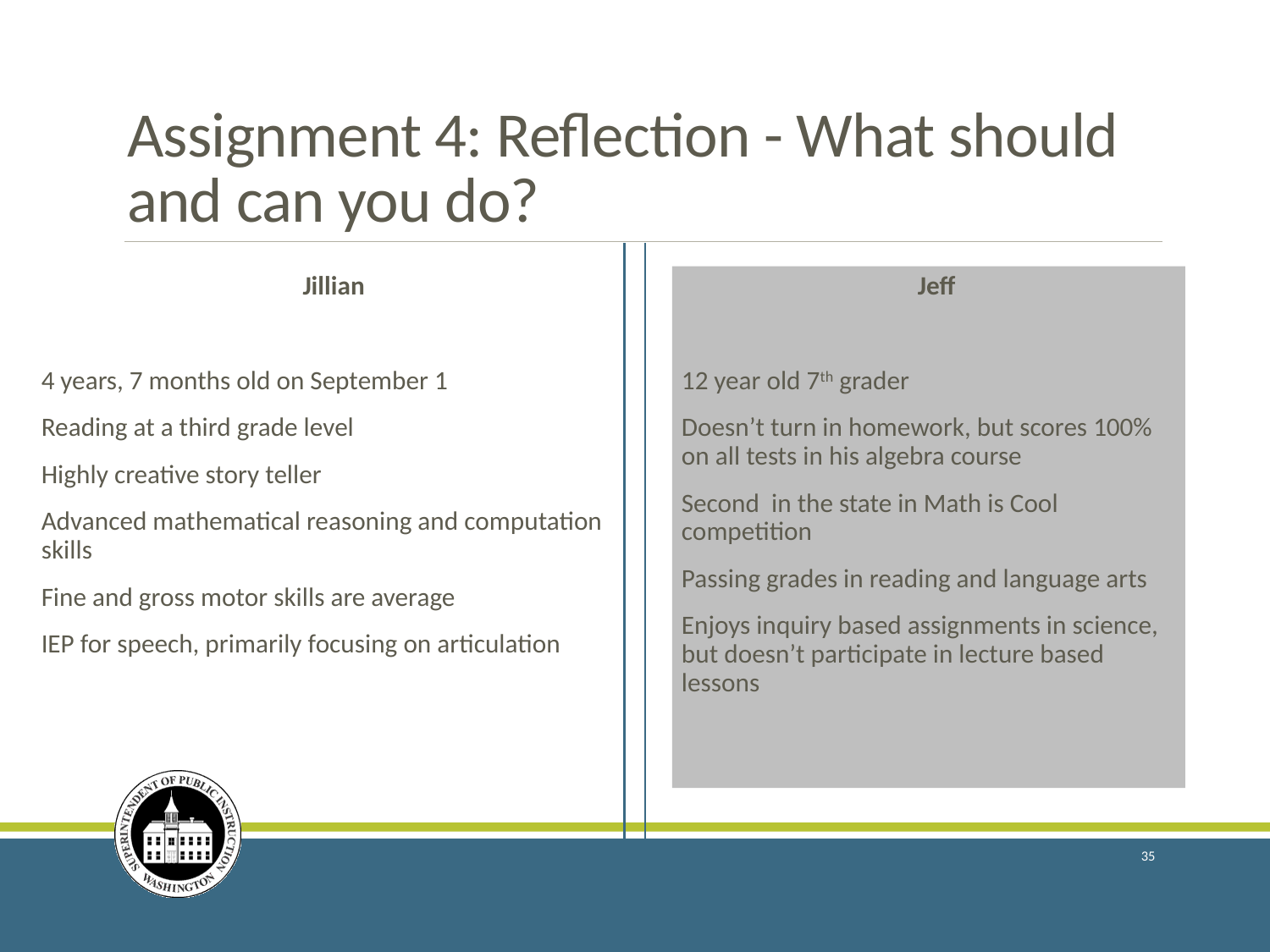

# Assignment 4: Reflection - What should and can you do?
Jillian

4 years, 7 months old on September 1
Reading at a third grade level
Highly creative story teller
Advanced mathematical reasoning and computation skills
Fine and gross motor skills are average
IEP for speech, primarily focusing on articulation
Jeff

12 year old 7th grader
Doesn’t turn in homework, but scores 100% on all tests in his algebra course
Second  in the state in Math is Cool competition
Passing grades in reading and language arts
Enjoys inquiry based assignments in science, but doesn’t participate in lecture based lessons
35